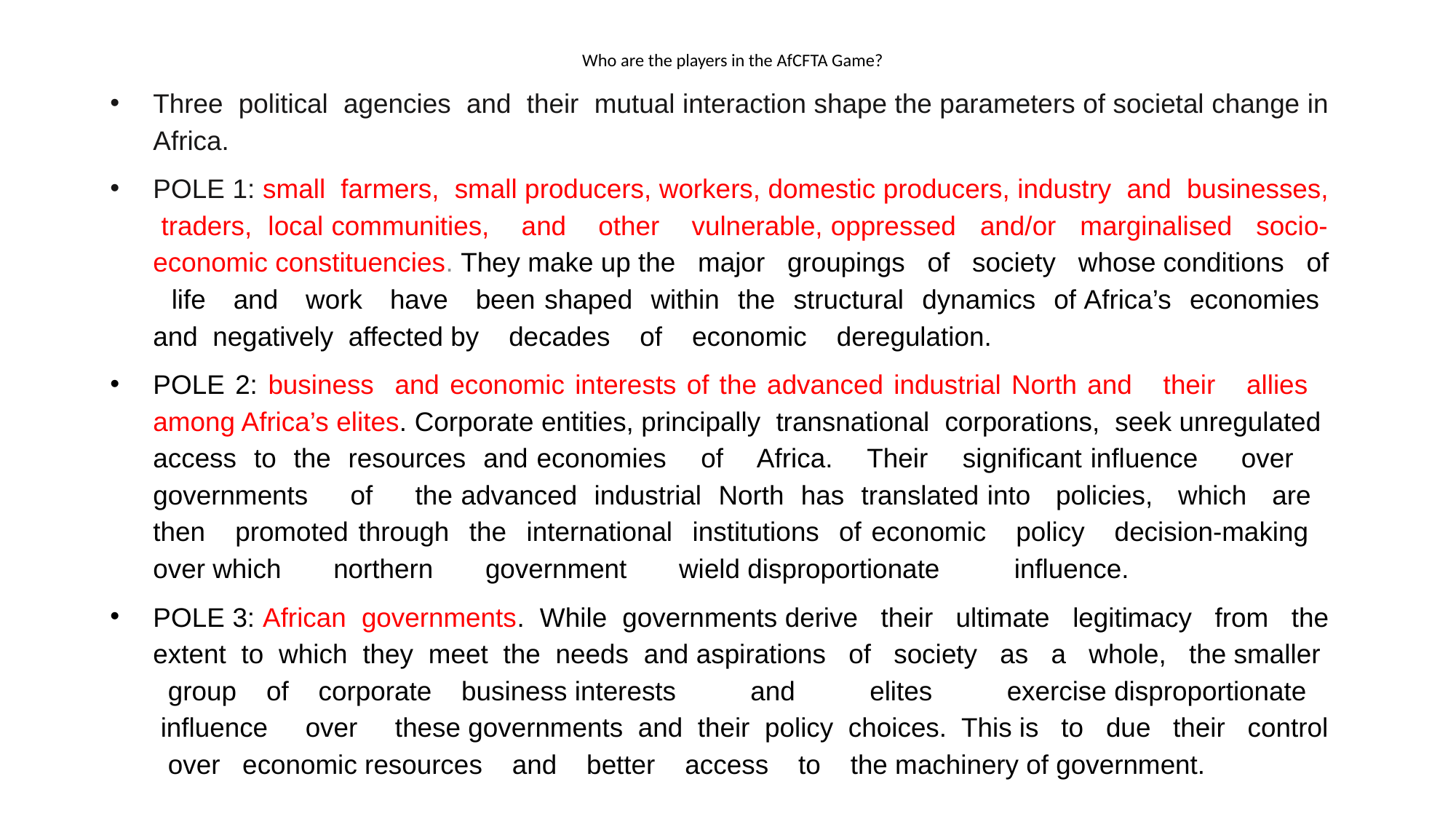

# Who are the players in the AfCFTA Game?
Three  political  agencies  and  their  mutual interaction shape the parameters of societal change in Africa.
POLE 1: small  farmers,  small producers, workers, domestic producers, industry  and  businesses,  traders,  local communities,    and    other    vulnerable, oppressed   and/or   marginalised   socio- economic constituencies. They make up the   major   groupings   of   society   whose conditions   of   life   and   work   have   been shaped  within  the  structural  dynamics  of Africa’s  economies  and  negatively  affected by    decades    of    economic    deregulation.
POLE 2: business  and economic interests of the advanced industrial North and   their   allies   among Africa’s elites. Corporate entities, principally  transnational  corporations,  seek unregulated  access  to  the  resources  and economies    of    Africa.    Their    significant influence     over     governments     of     the advanced  industrial  North  has  translated into   policies,   which   are   then   promoted through  the  international  institutions  of economic   policy   decision-making   over which       northern       government       wield disproportionate          influence.
POLE 3: African  governments.  While  governments derive   their   ultimate   legitimacy   from   the extent  to  which  they  meet  the  needs  and aspirations   of   society   as   a   whole,   the smaller    group    of    corporate    business interests          and          elites          exercise disproportionate     influence     over     these governments  and  their  policy  choices.  This is   to   due   their   control   over   economic resources    and    better    access    to    the machinery of government.